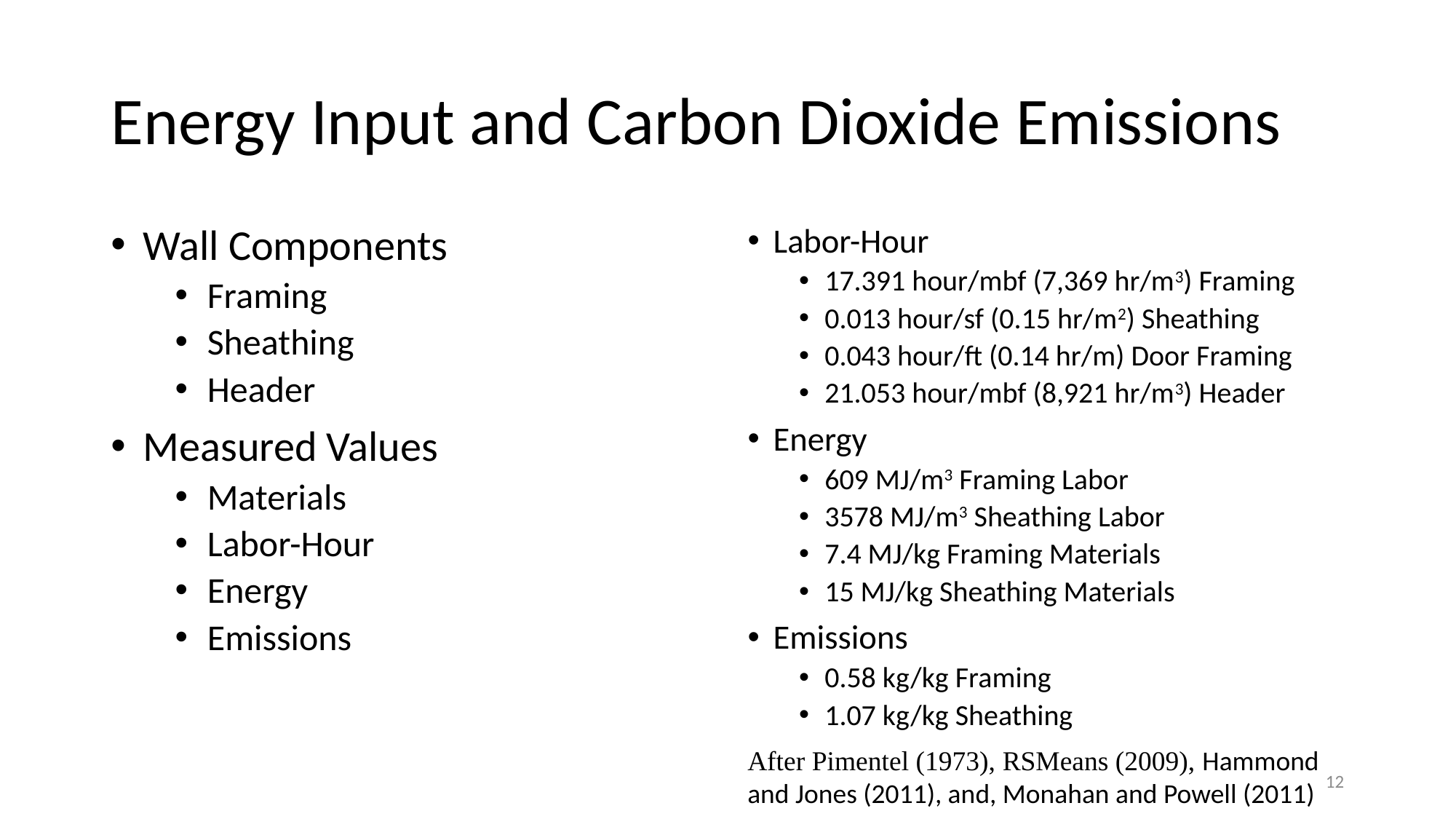

# Energy Input and Carbon Dioxide Emissions
Wall Components
Framing
Sheathing
Header
Measured Values
Materials
Labor-Hour
Energy
Emissions
Labor-Hour
17.391 hour/mbf (7,369 hr/m3) Framing
0.013 hour/sf (0.15 hr/m2) Sheathing
0.043 hour/ft (0.14 hr/m) Door Framing
21.053 hour/mbf (8,921 hr/m3) Header
Energy
609 MJ/m3 Framing Labor
3578 MJ/m3 Sheathing Labor
7.4 MJ/kg Framing Materials
15 MJ/kg Sheathing Materials
Emissions
0.58 kg/kg Framing
1.07 kg/kg Sheathing
After Pimentel (1973), RSMeans (2009), Hammond and Jones (2011), and, Monahan and Powell (2011)
12